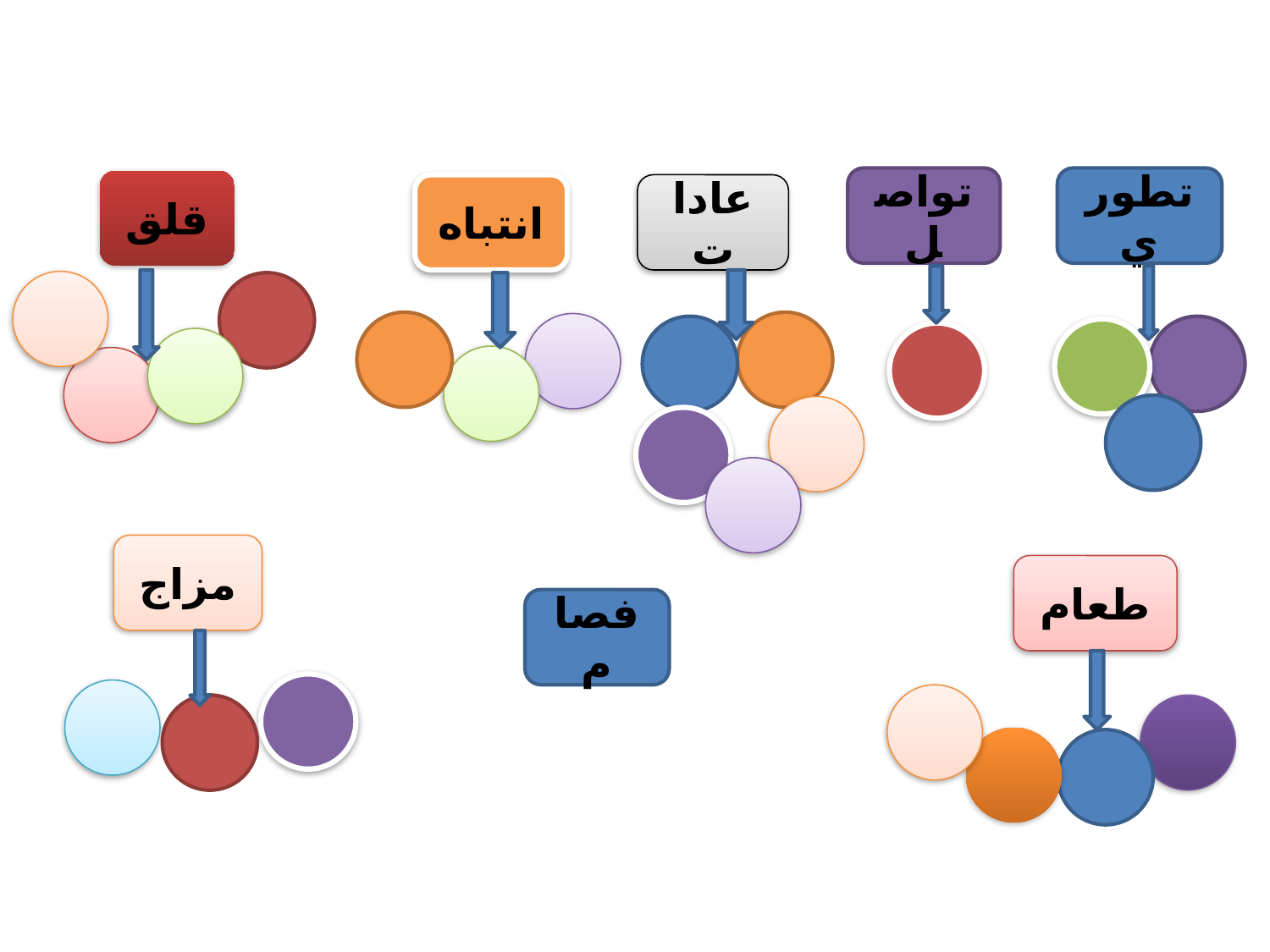

تواصل
تطوري
قلق
انتباه
عادات

مزاج
طعام
فصام